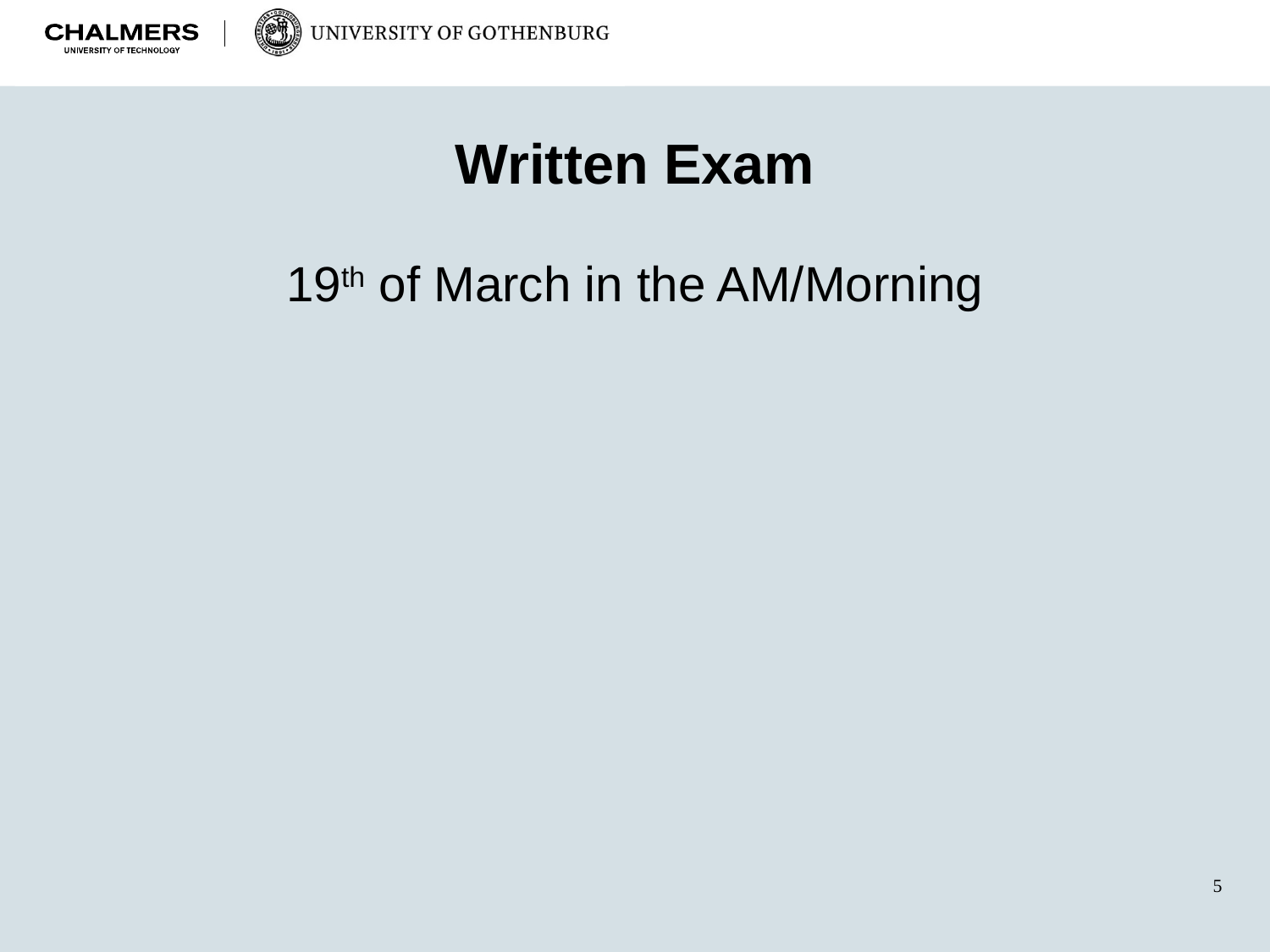

# Written Exam
19th of March in the AM/Morning
5